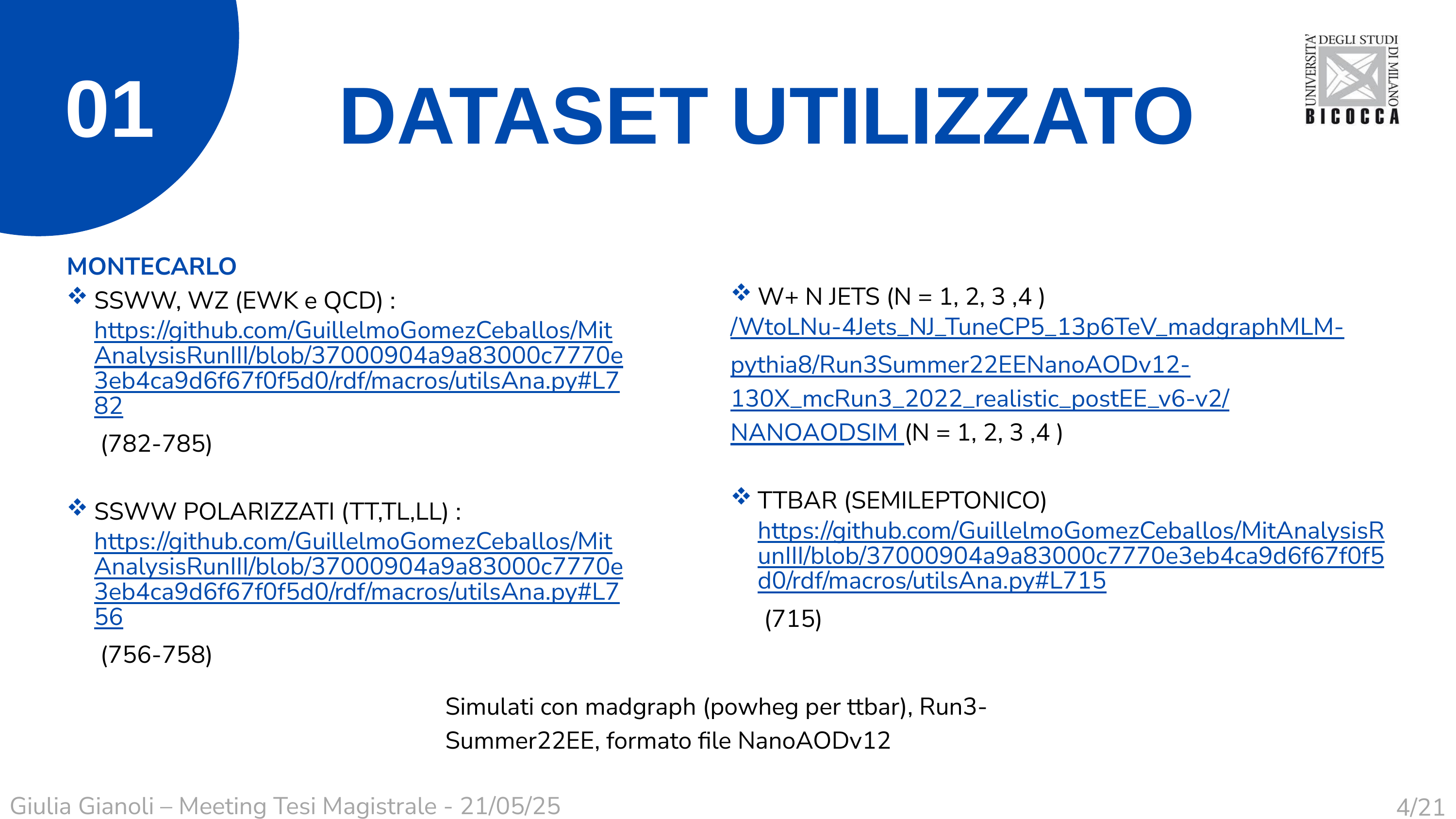

01
DATASET UTILIZZATO
MONTECARLO
SSWW, WZ (EWK e QCD) : https://github.com/GuillelmoGomezCeballos/MitAnalysisRunIII/blob/37000904a9a83000c7770e3eb4ca9d6f67f0f5d0/rdf/macros/utilsAna.py#L782 (782-785)

SSWW POLARIZZATI (TT,TL,LL) :  https://github.com/GuillelmoGomezCeballos/MitAnalysisRunIII/blob/37000904a9a83000c7770e3eb4ca9d6f67f0f5d0/rdf/macros/utilsAna.py#L756 (756-758)

W+ N JETS (N = 1, 2, 3 ,4 )
/WtoLNu-4Jets_NJ_TuneCP5_13p6TeV_madgraphMLM-pythia8/Run3Summer22EENanoAODv12-130X_mcRun3_2022_realistic_postEE_v6-v2/NANOAODSIM (N = 1, 2, 3 ,4 )

TTBAR (SEMILEPTONICO) https://github.com/GuillelmoGomezCeballos/MitAnalysisRunIII/blob/37000904a9a83000c7770e3eb4ca9d6f67f0f5d0/rdf/macros/utilsAna.py#L715 (715)

Simulati con madgraph (powheg per ttbar), Run3-Summer22EE, formato file NanoAODv12

Giulia Gianoli – Meeting Tesi Magistrale - 21/05/25
4/21